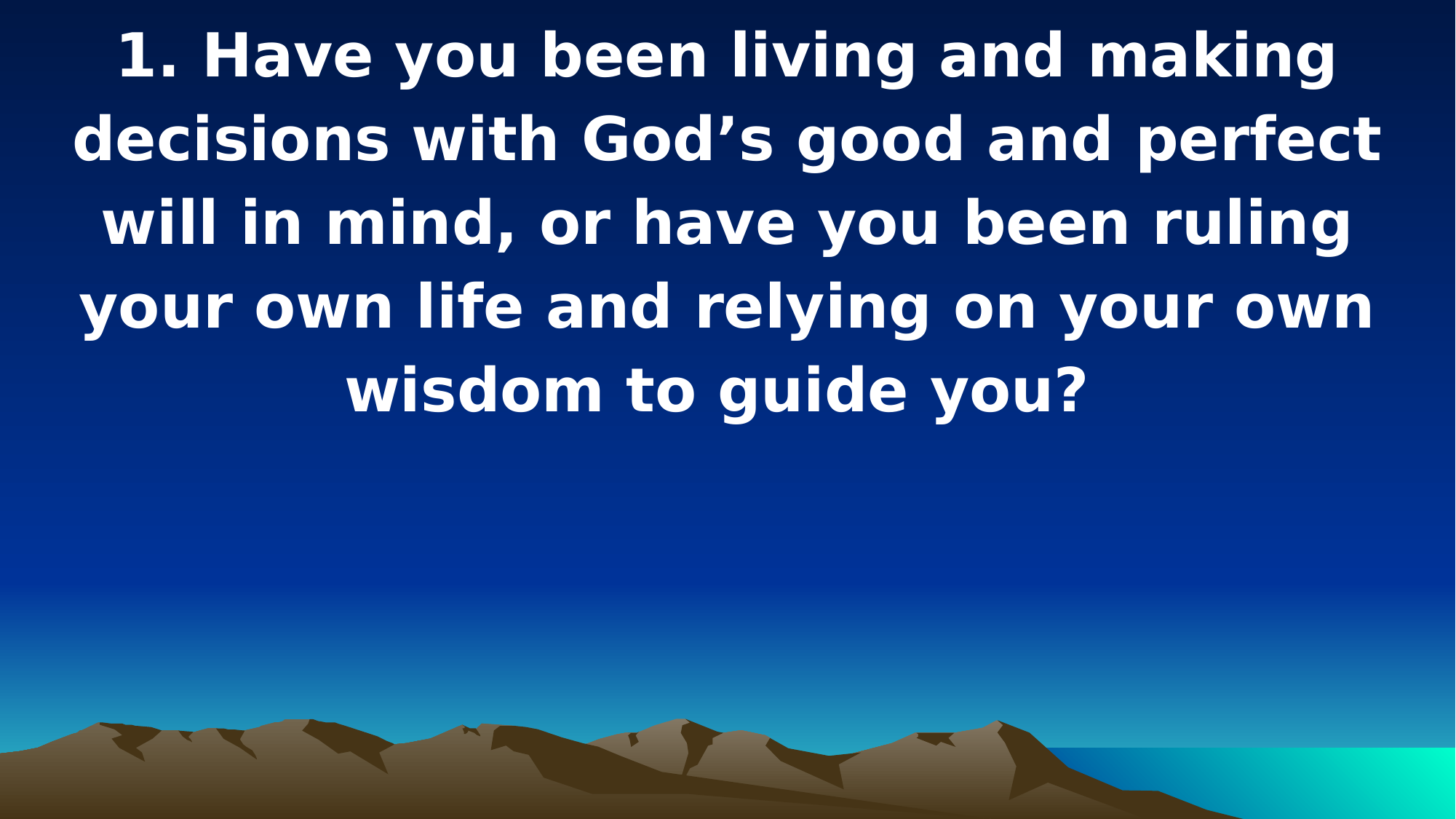

1. Have you been living and making decisions with God’s good and perfect will in mind, or have you been ruling your own life and relying on your own wisdom to guide you?